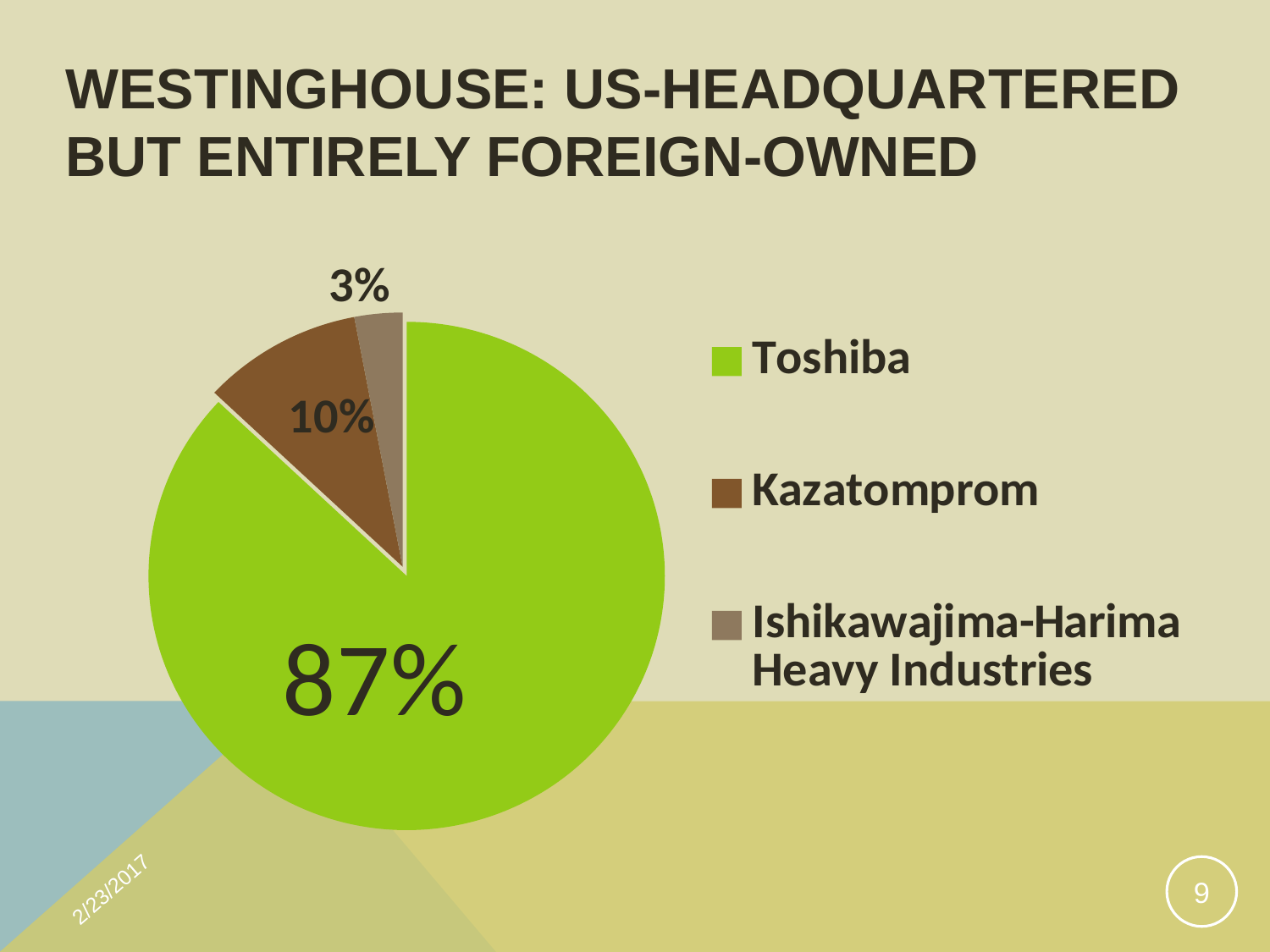

# Westinghouse: US-headquartered but entirely foreign-owned

### Chart

| Category | Percent Ownership |
|---|---|
| Toshiba | 0.87 |
| Kazatomprom | 0.1 |
| Ishikawajima-Harima Heavy Industries | 0.03 |
2/23/2017
9